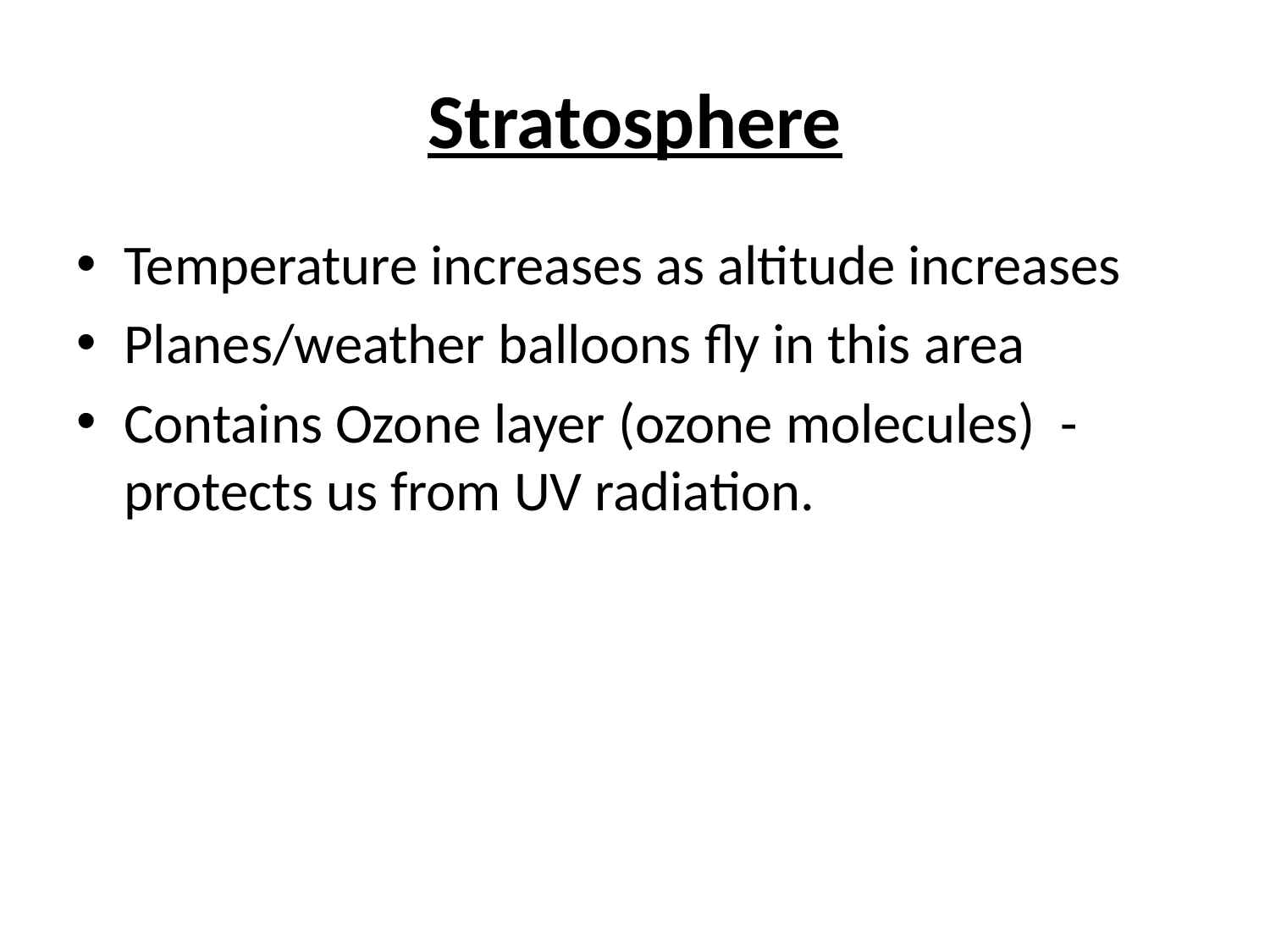

# Stratosphere
Temperature increases as altitude increases
Planes/weather balloons fly in this area
Contains Ozone layer (ozone molecules)  - protects us from UV radiation.